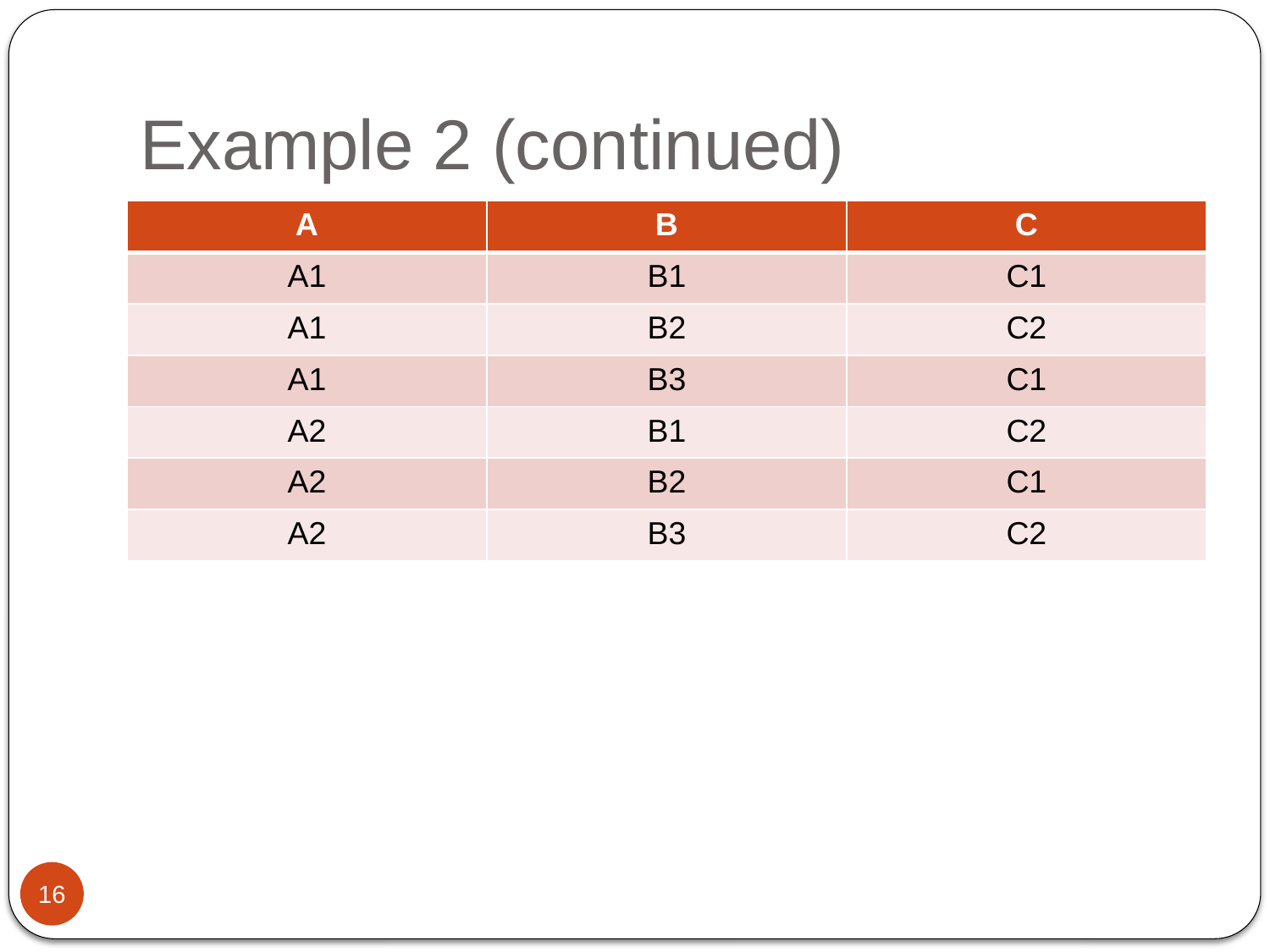

# Example 2 (continued)
| A | B | C |
| --- | --- | --- |
| A1 | B1 | C1 |
| A1 | B2 | C2 |
| A1 | B3 | C1 |
| A2 | B1 | C2 |
| A2 | B2 | C1 |
| A2 | B3 | C2 |
16